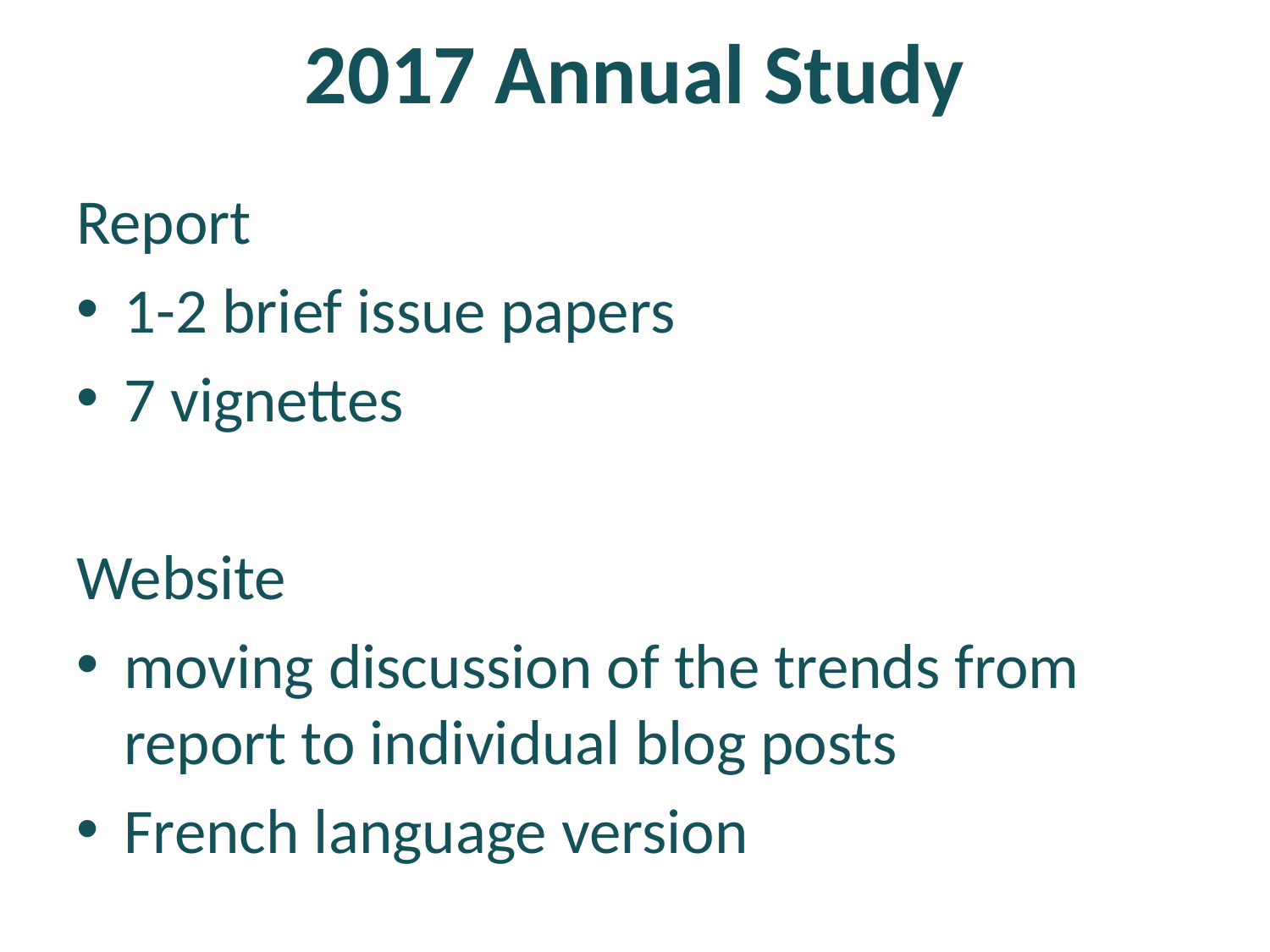

# 2017 Annual Study
Report
1-2 brief issue papers
7 vignettes

Website
moving discussion of the trends from report to individual blog posts
French language version